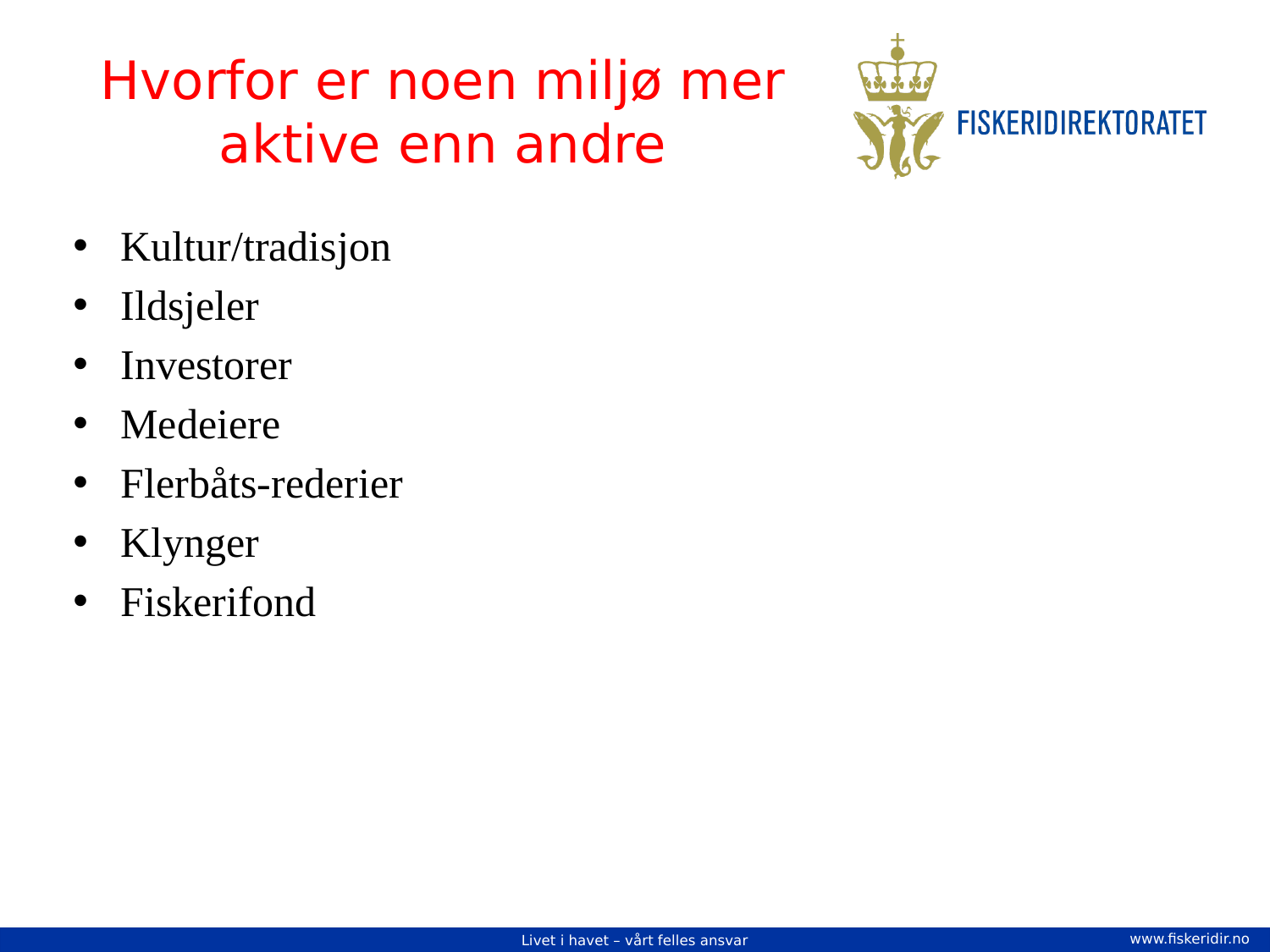

# Hvorfor er noen miljø mer aktive enn andre
Kultur/tradisjon
Ildsjeler
Investorer
Medeiere
Flerbåts-rederier
Klynger
Fiskerifond